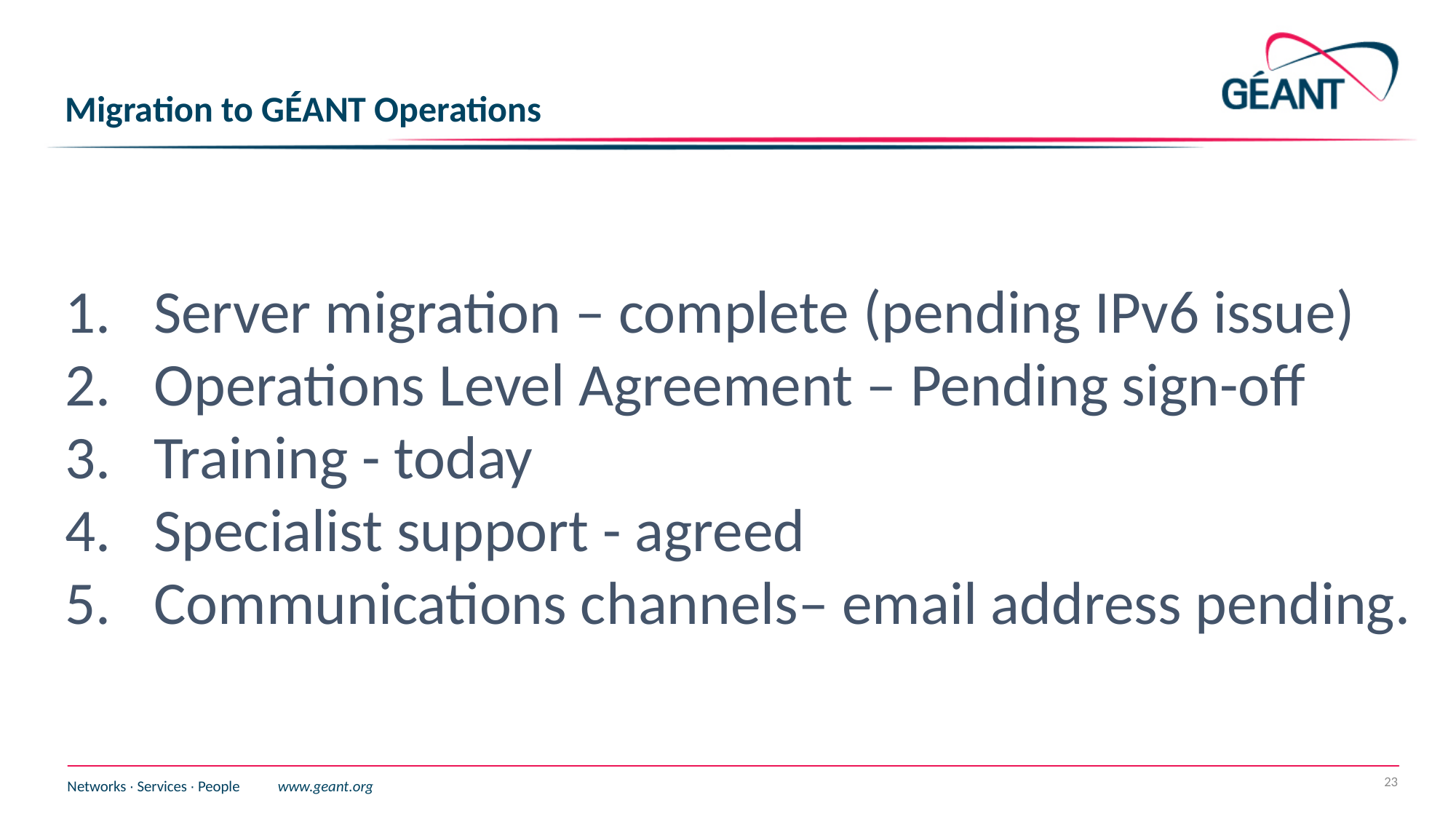

Migration to GÉANT Operations
Server migration – complete (pending IPv6 issue)
Operations Level Agreement – Pending sign-off
Training - today
Specialist support - agreed
Communications channels– email address pending.

23